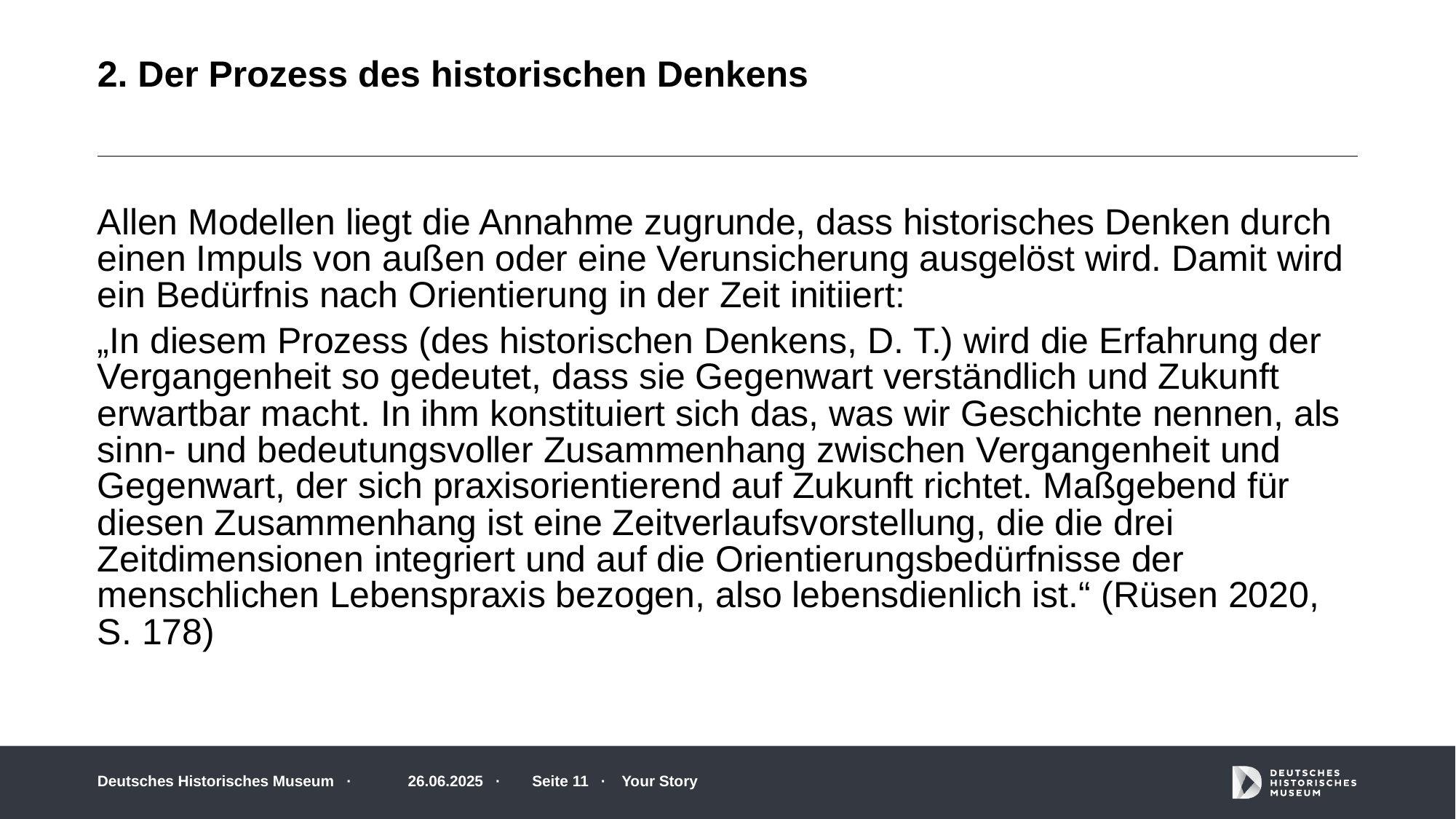

# 2. Der Prozess des historischen Denkens
Allen Modellen liegt die Annahme zugrunde, dass historisches Denken durch einen Impuls von außen oder eine Verunsicherung ausgelöst wird. Damit wird ein Bedürfnis nach Orientierung in der Zeit initiiert:
„In diesem Prozess (des historischen Denkens, D. T.) wird die Erfahrung der Vergangenheit so gedeutet, dass sie Gegenwart verständlich und Zukunft erwartbar macht. In ihm konstituiert sich das, was wir Geschichte nennen, als sinn- und bedeutungsvoller Zusammenhang zwischen Vergangenheit und Gegenwart, der sich praxisorientierend auf Zukunft richtet. Maßgebend für diesen Zusammenhang ist eine Zeitverlaufsvorstellung, die die drei Zeitdimensionen integriert und auf die Orientierungsbedürfnisse der menschlichen Lebenspraxis bezogen, also lebensdienlich ist.“ (Rüsen 2020, S. 178)
26.06.2025   ·
Seite 11   ·
Your Story